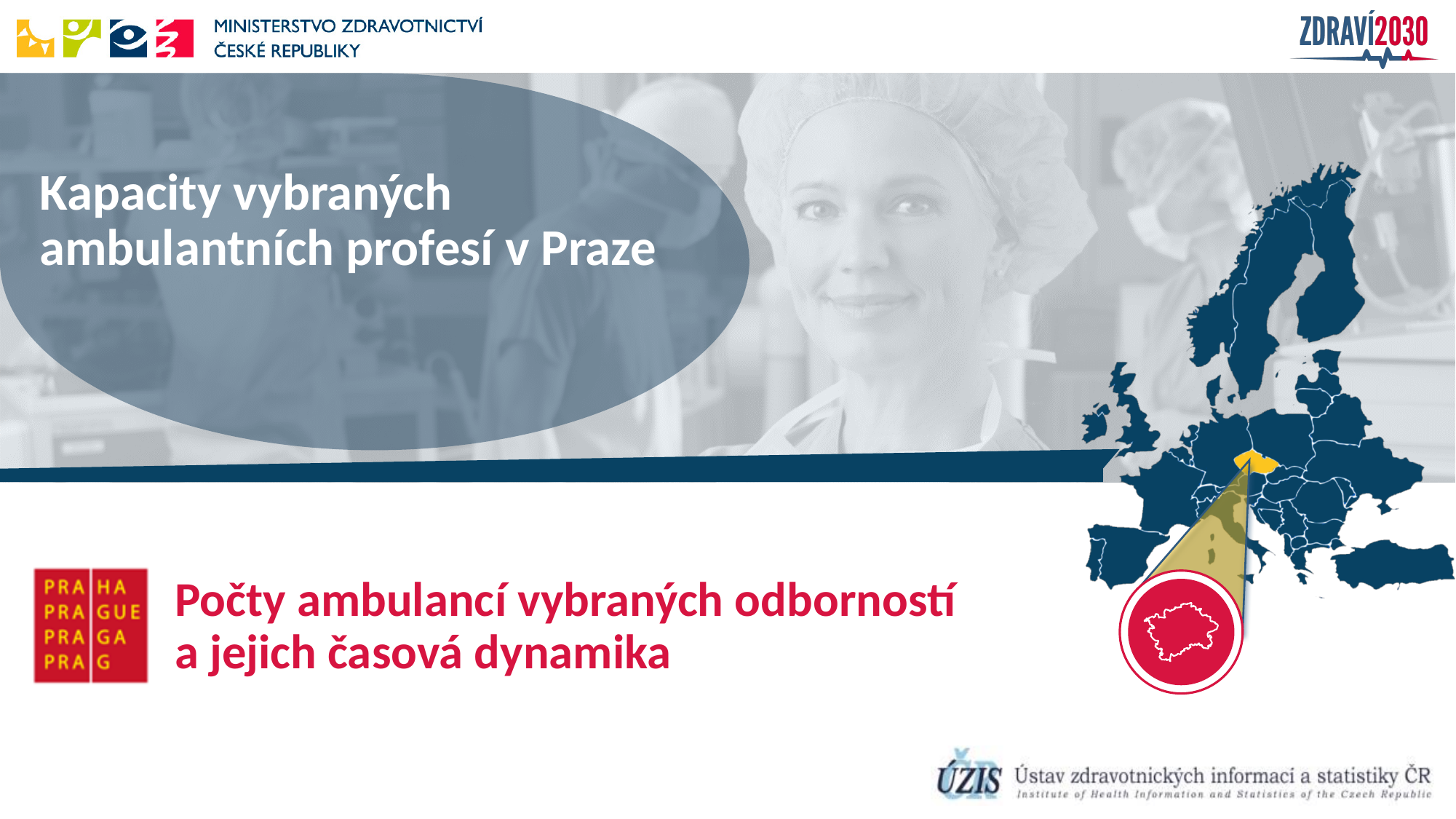

# Kapacity vybraných ambulantních profesí v Praze
Počty ambulancí vybraných odborností a jejich časová dynamika